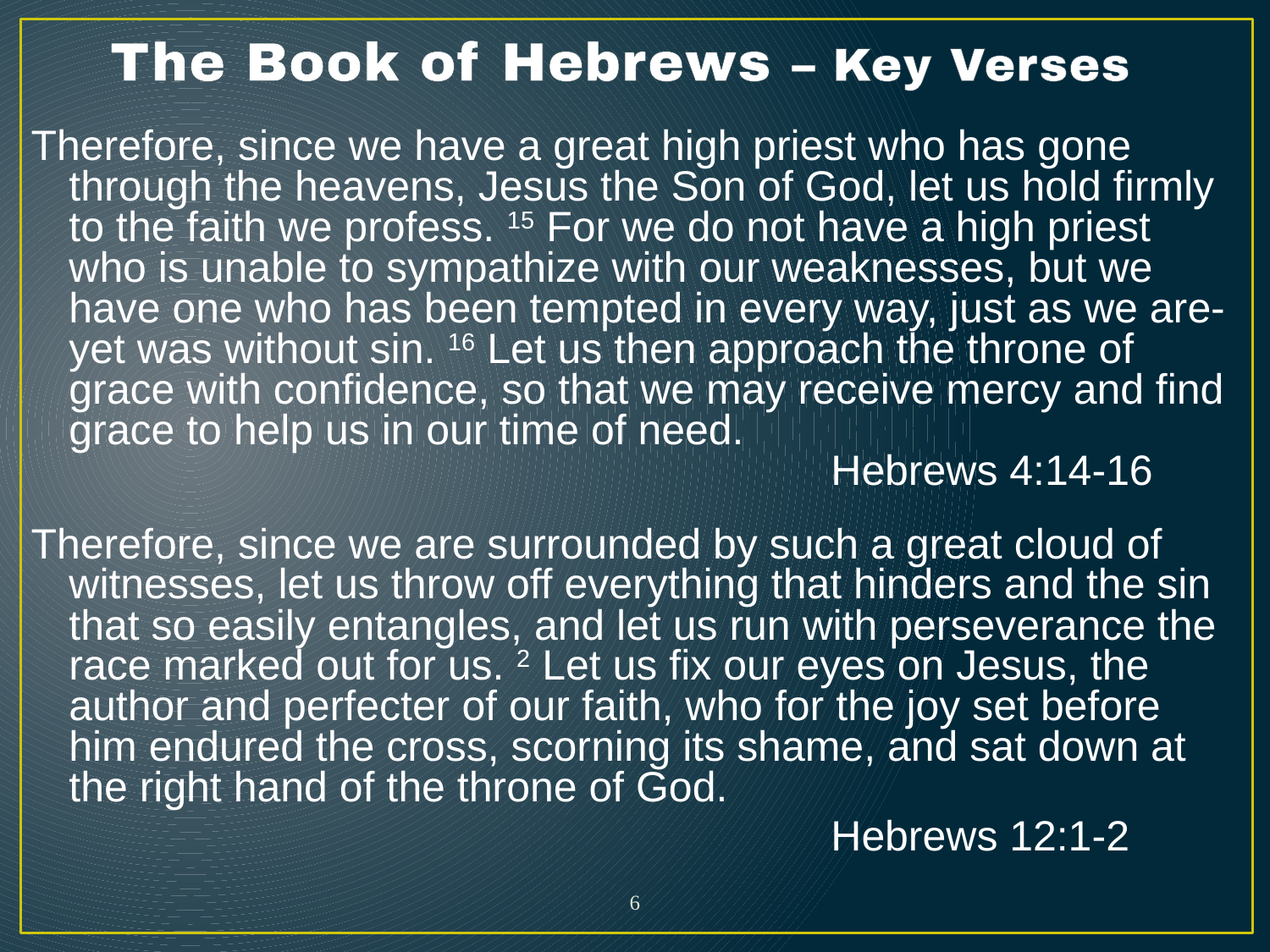

# The Book of Hebrews – Key Verses
Therefore, since we have a great high priest who has gone through the heavens, Jesus the Son of God, let us hold firmly to the faith we profess. 15 For we do not have a high priest who is unable to sympathize with our weaknesses, but we have one who has been tempted in every way, just as we are-yet was without sin. 16 Let us then approach the throne of grace with confidence, so that we may receive mercy and find grace to help us in our time of need. 										Hebrews 4:14-16

Therefore, since we are surrounded by such a great cloud of witnesses, let us throw off everything that hinders and the sin that so easily entangles, and let us run with perseverance the race marked out for us. 2 Let us fix our eyes on Jesus, the author and perfecter of our faith, who for the joy set before him endured the cross, scorning its shame, and sat down at the right hand of the throne of God.
							Hebrews 12:1-2
6